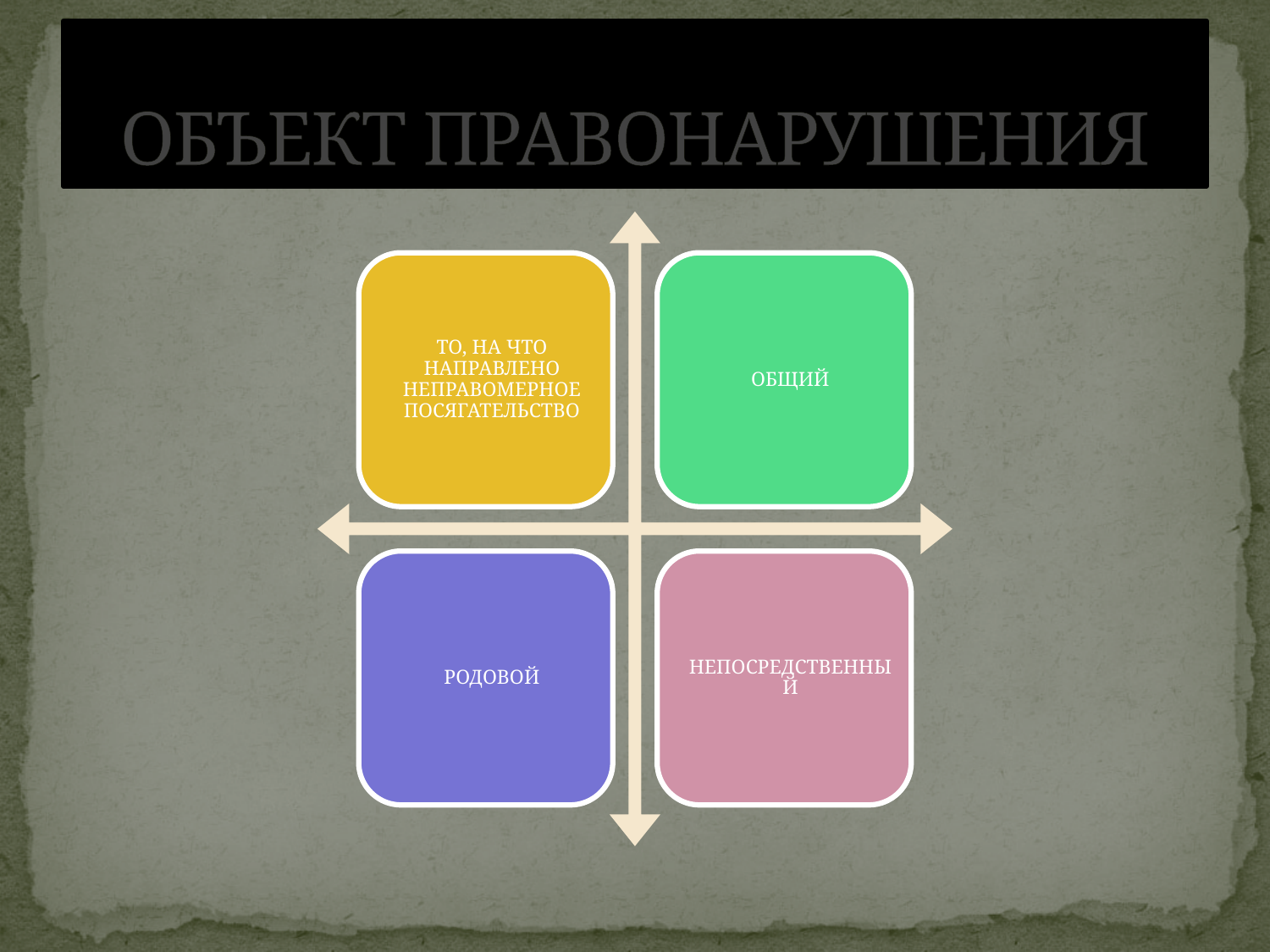

# ОБЪЕКТ ПРАВОНАРУШЕНИЯ
ТО, НА ЧТО НАПРАВЛЕНО НЕПРАВОМЕРНОЕ ПОСЯГАТЕЛЬСТВО
ОБЩИЙ
РОДОВОЙ
НЕПОСРЕДСТВЕННЫЙ